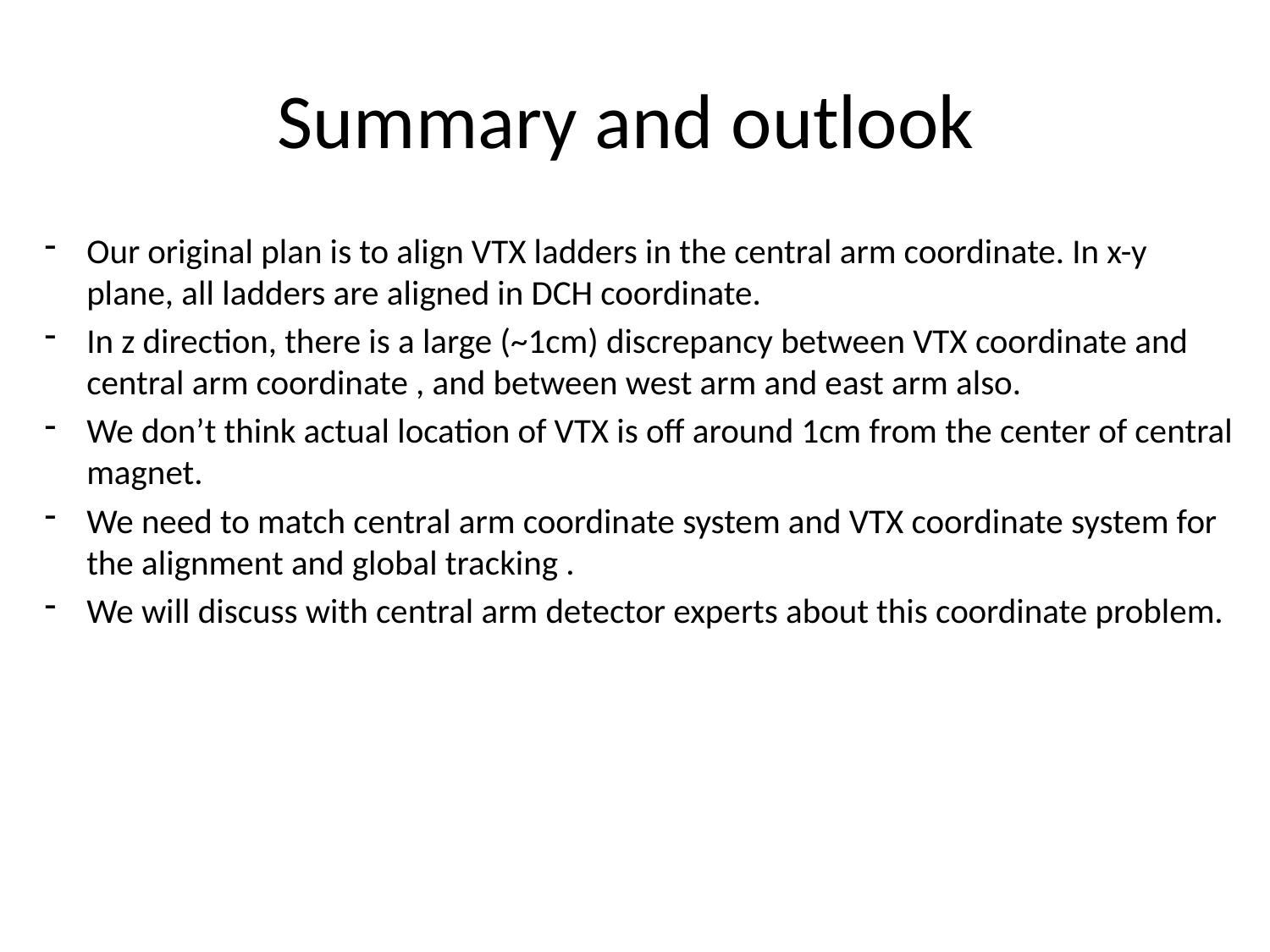

# Summary and outlook
Our original plan is to align VTX ladders in the central arm coordinate. In x-y plane, all ladders are aligned in DCH coordinate.
In z direction, there is a large (~1cm) discrepancy between VTX coordinate and central arm coordinate , and between west arm and east arm also.
We don’t think actual location of VTX is off around 1cm from the center of central magnet.
We need to match central arm coordinate system and VTX coordinate system for the alignment and global tracking .
We will discuss with central arm detector experts about this coordinate problem.